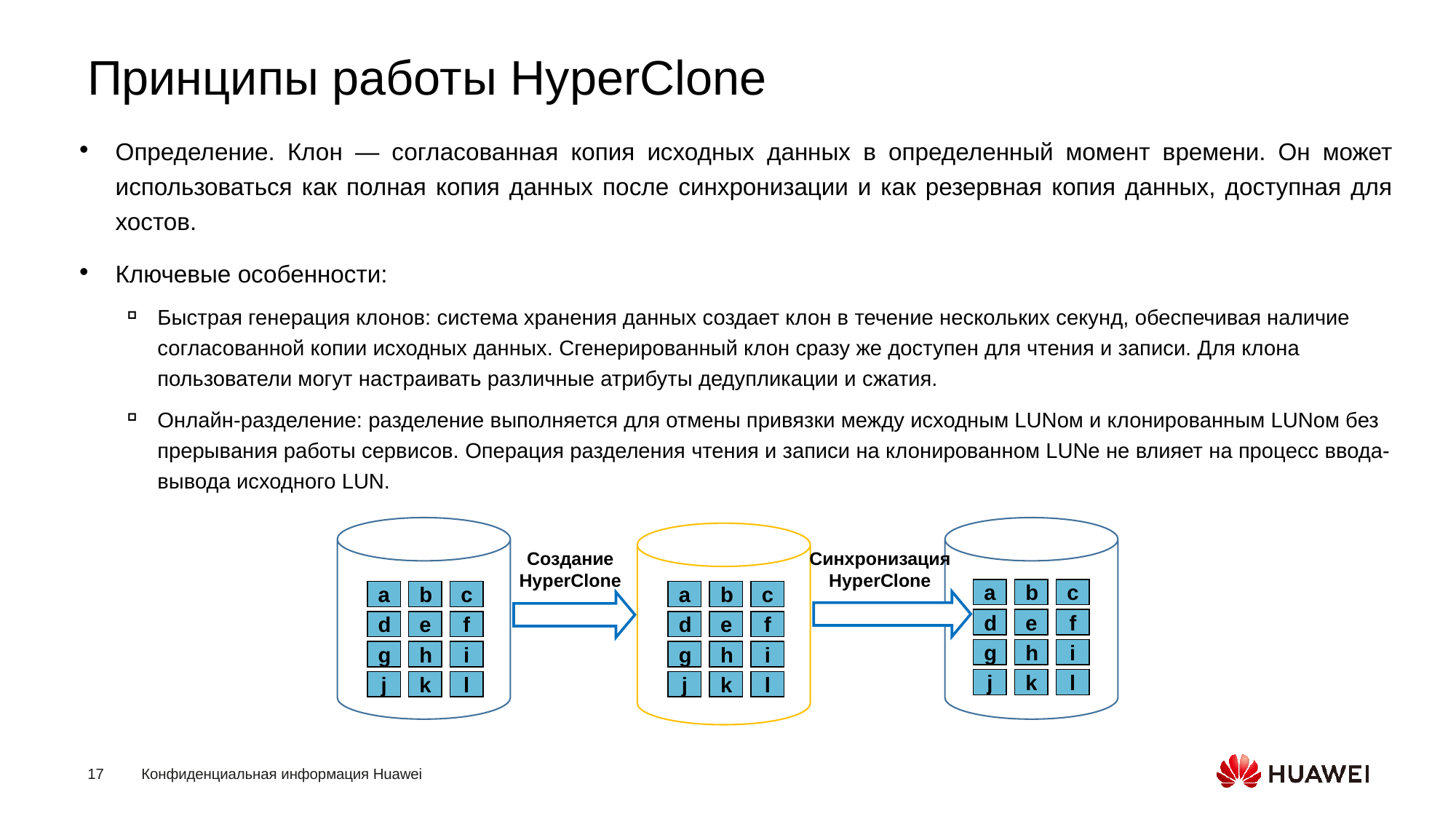

# Принципы работы HyperClone
Определение. Клон — согласованная копия исходных данных в определенный момент времени. Он может использоваться как полная копия данных после синхронизации и как резервная копия данных, доступная для хостов.
Ключевые особенности:
Быстрая генерация клонов: система хранения данных создает клон в течение нескольких секунд, обеспечивая наличие согласованной копии исходных данных. Сгенерированный клон сразу же доступен для чтения и записи. Для клона пользователи могут настраивать различные атрибуты дедупликации и сжатия.
Онлайн-разделение: разделение выполняется для отмены привязки между исходным LUNом и клонированным LUNом без прерывания работы сервисов. Операция разделения чтения и записи на клонированном LUNе не влияет на процесс ввода-вывода исходного LUN.

Синхронизация HyperClone

Создание HyperClone
a
b
c
d
e
f
g
h
i
j
k
l
a
b
c
d
e
f
g
h
i
j
k
l
a
b
c
d
e
f
g
h
i
j
k
l